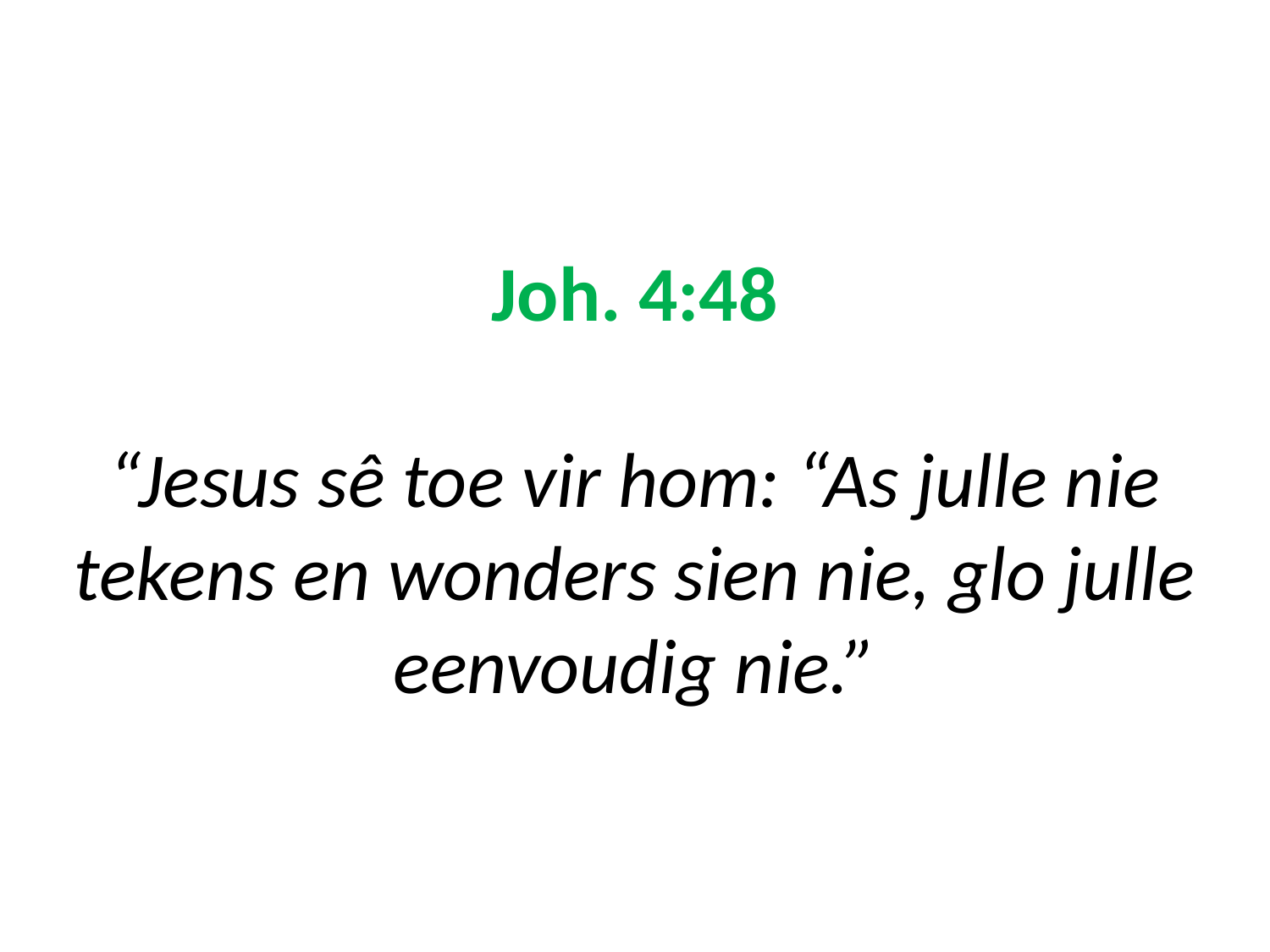

# Joh. 4:48 “Jesus sê toe vir hom: “As julle nie tekens en wonders sien nie, glo julle eenvoudig nie.”